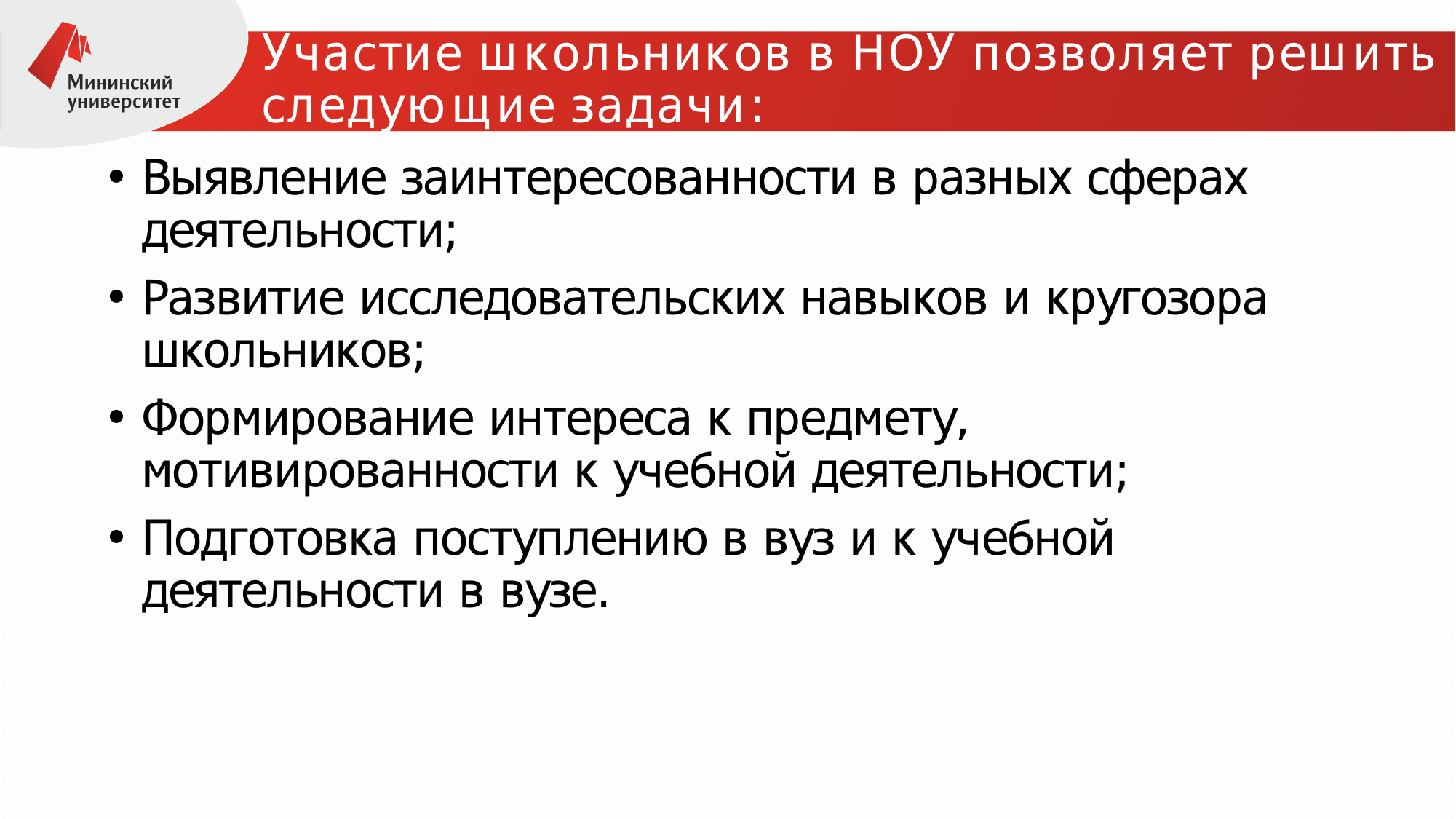

# Участие школьников в НОУ позволяет решить следующие задачи:
Выявление заинтересованности в разных сферах деятельности;
Развитие исследовательских навыков и кругозора школьников;
Формирование интереса к предмету, мотивированности к учебной деятельности;
Подготовка поступлению в вуз и к учебной деятельности в вузе.